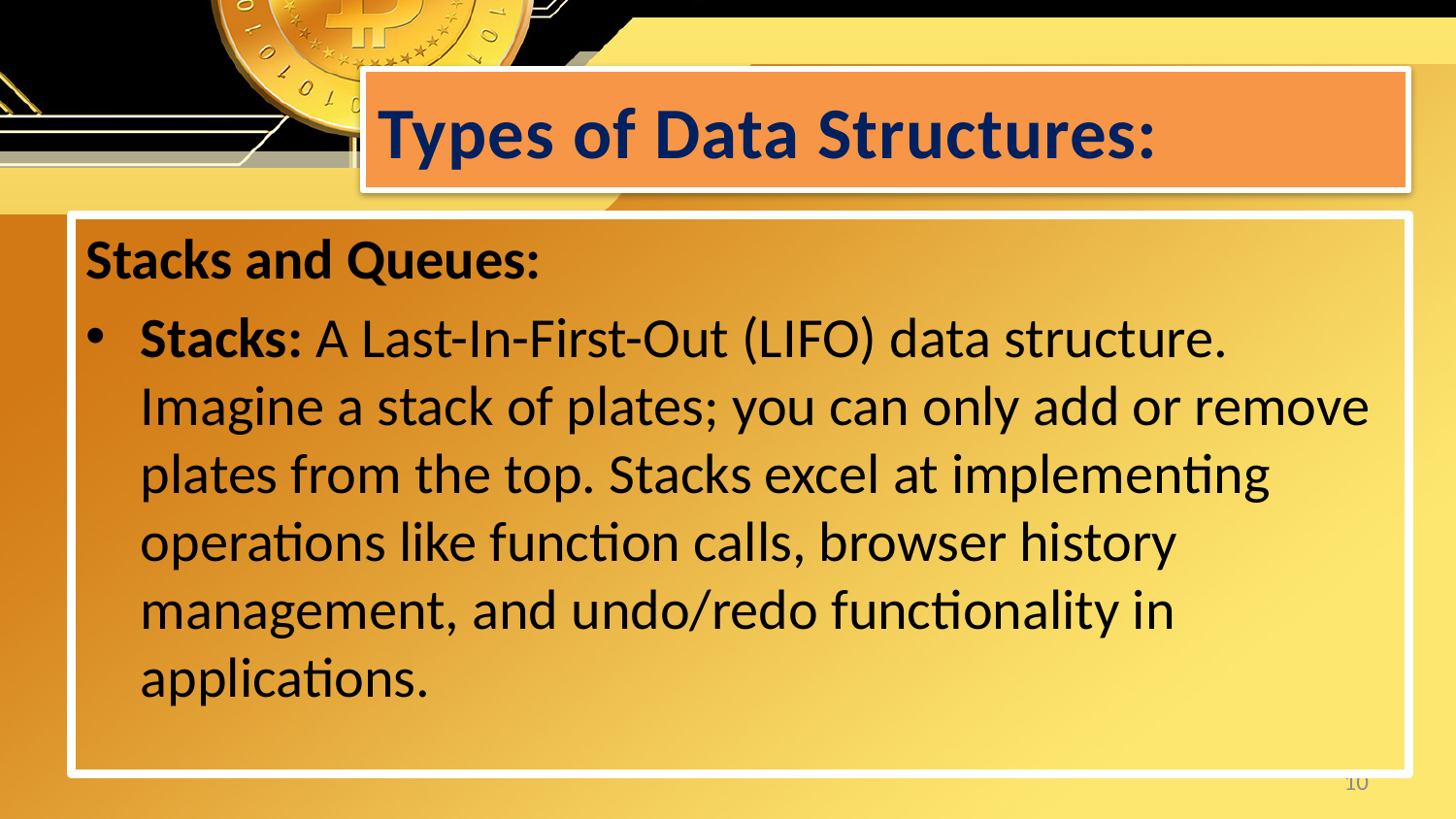

# Types of Data Structures:
Stacks and Queues:
Stacks: A Last-In-First-Out (LIFO) data structure. Imagine a stack of plates; you can only add or remove plates from the top. Stacks excel at implementing operations like function calls, browser history management, and undo/redo functionality in applications.
10